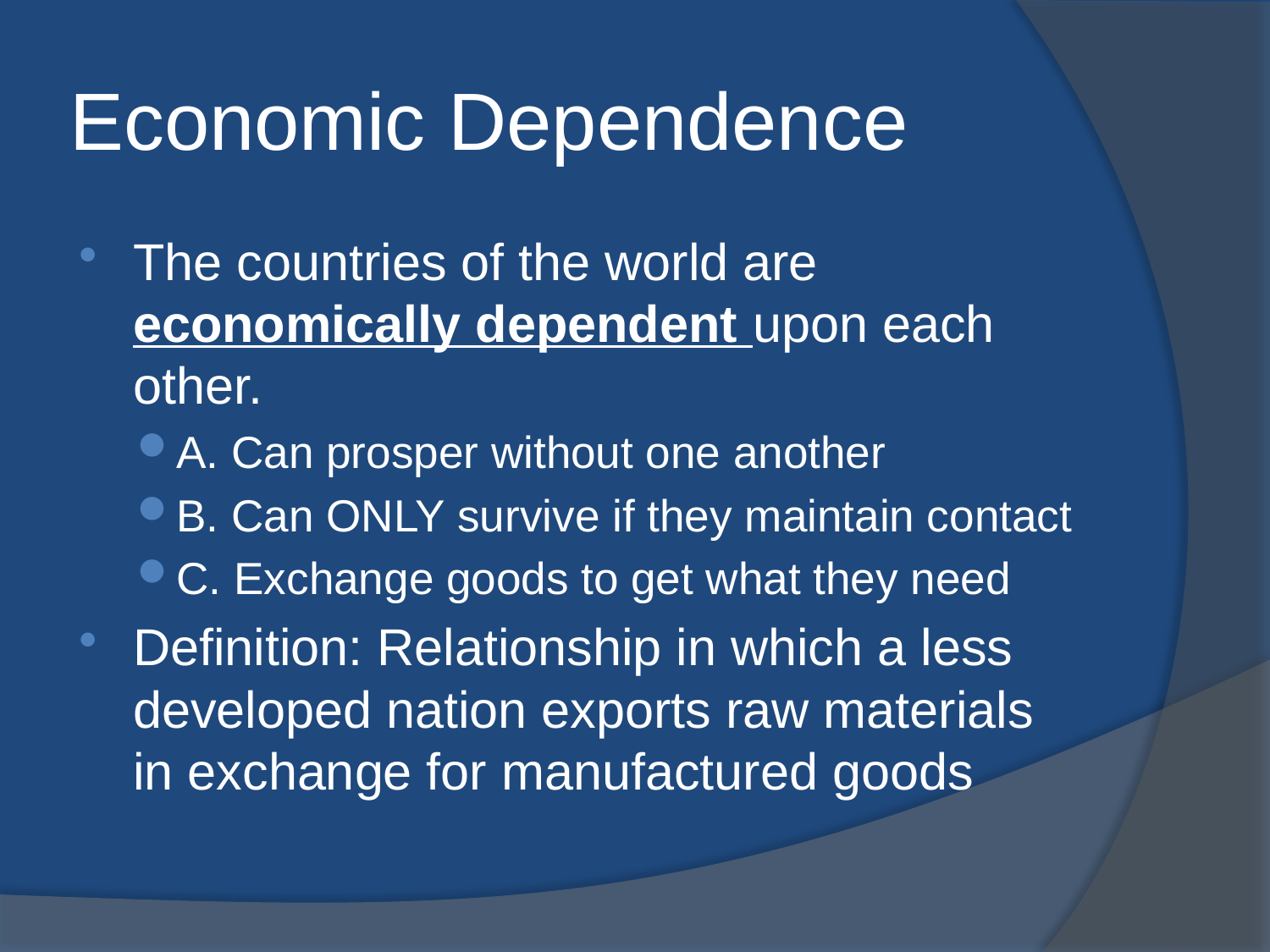

# Economic Dependence
The countries of the world are economically dependent upon each other.
A. Can prosper without one another
B. Can ONLY survive if they maintain contact
C. Exchange goods to get what they need
Definition: Relationship in which a less developed nation exports raw materials in exchange for manufactured goods